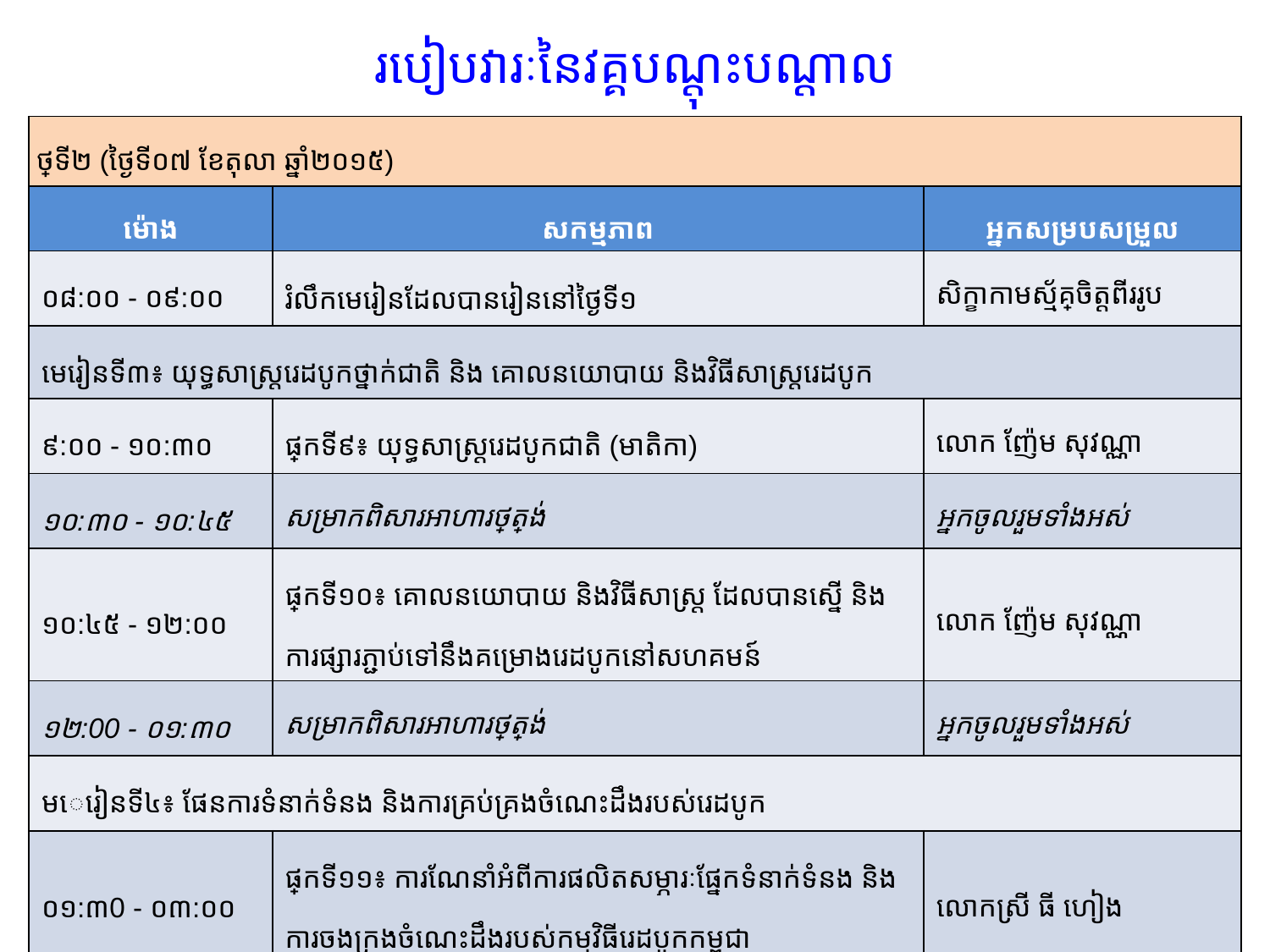

# របៀបវារៈនៃវគ្គបណ្តុះបណ្តាល
| ថ្ងៃទី​២ (ថ្ងៃទី០៧ ខែតុលា ឆ្នាំ២០១៥) |  |  |
| --- | --- | --- |
| ម៉ោង | សកម្មភាព | អ្នកសម្របសម្រួល |
| ០៨:០០ - ០៩:​០០ | រំលឹកមេរៀនដែលបានរៀននៅថ្ងៃទី​១ | សិក្ខាកាមស្ម័គ្រចិត្តពីររូប |
| មេរៀនទី​៣៖ យុទ្ធសាស្រ្តរេដបូកថ្នាក់ជាតិ និង គោលនយោបាយ និងវិធីសាស្រ្តរេដបូក |  |  |
| ៩:០០ - ១០:​៣០ | ផ្នែកទី៩៖ យុទ្ធសាស្ត្ររេដបូកជាតិ (មាតិកា) | លោក ញ៉ែម សុវណ្ណា |
| ១០:៣០ - ១០:​៤៥ | សម្រាកពិសារអាហារថ្ងៃត្រង់ | អ្នកចូលរួមទាំងអស់ |
| ១០:៤៥ - ១២:​០០ | ផ្នែកទី​១០៖ គោលនយោបាយ និងវិធីសាស្រ្ត ដែលបានស្នើ និងការផ្សារភ្ជាប់ទៅនឹងគម្រោងរេដបូកនៅសហគមន៍ | លោក ញ៉ែម សុវណ្ណា |
| ១២:00 - ០១:​៣០ | សម្រាកពិសារអាហារថ្ងៃត្រង់ | អ្នកចូលរួមទាំងអស់ |
| មេរៀនទី​៤៖ ផែនការទំនាក់ទំនង និងការគ្រប់គ្រងចំណេះដឹងរបស់រេដបូក |  |  |
| ០១:៣0 - ០៣:​០០ | ផ្នែកទី​១១៖ ការណែនាំអំពីការផលិតសម្ភារៈផ្នែកទំនាក់ទំនង និងការចងក្រងចំណេះដឹងរបស់កម្មវិធីរេដបូកកម្ពុជា | លោកស្រី ធី ហៀង |
| ០៣:០០ - ០៣:​៣០ | សម្រាកពិសារអាហារថ្ងៃត្រង់ | អ្នកចូលរួមទាំងអស់ |